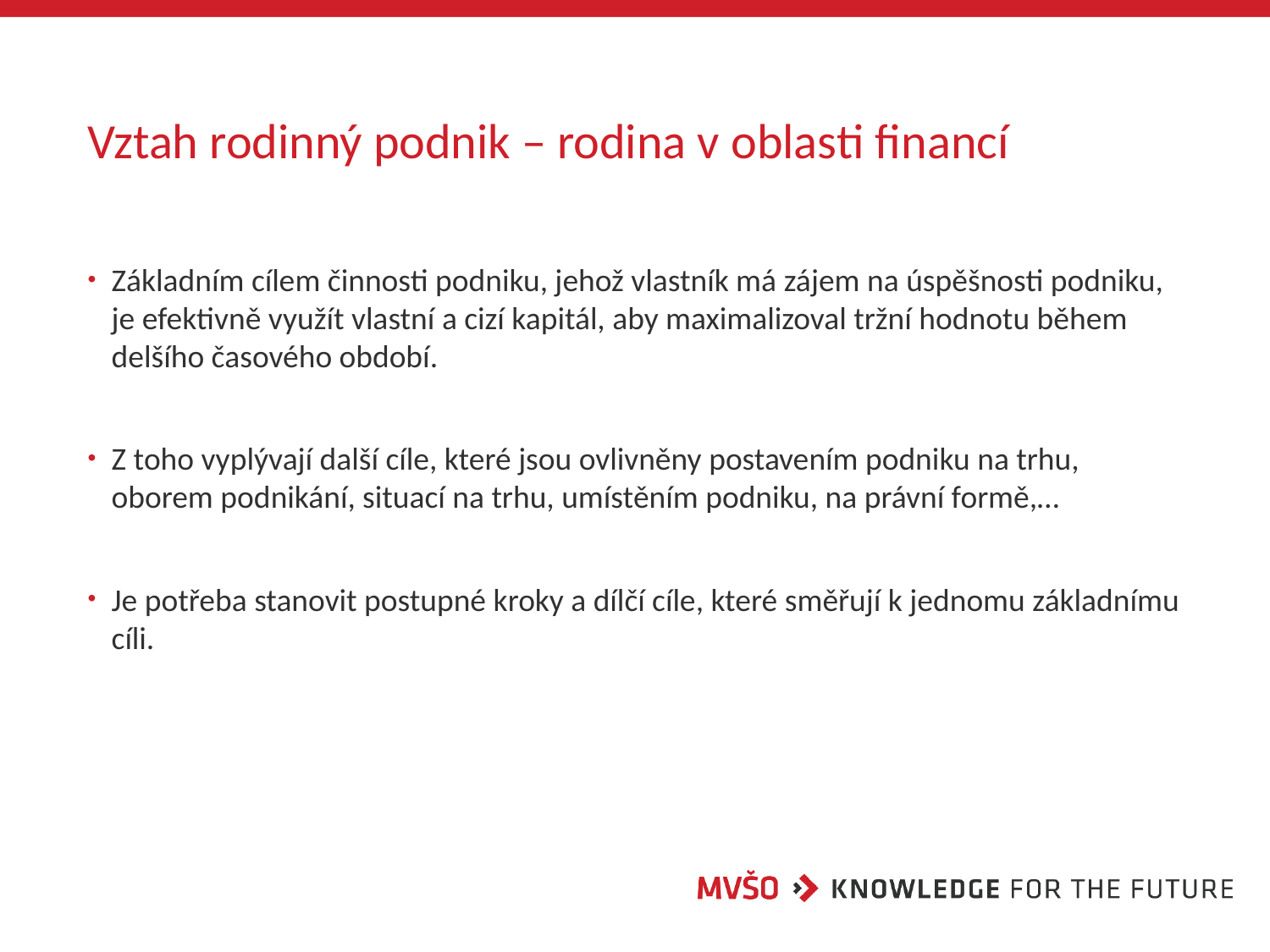

# Vztah rodinný podnik – rodina v oblasti financí
Základním cílem činnosti podniku, jehož vlastník má zájem na úspěšnosti podniku, je efektivně využít vlastní a cizí kapitál, aby maximalizoval tržní hodnotu během delšího časového období.

Z toho vyplývají další cíle, které jsou ovlivněny postavením podniku na trhu, oborem podnikání, situací na trhu, umístěním podniku, na právní formě,…

Je potřeba stanovit postupné kroky a dílčí cíle, které směřují k jednomu základnímu cíli.